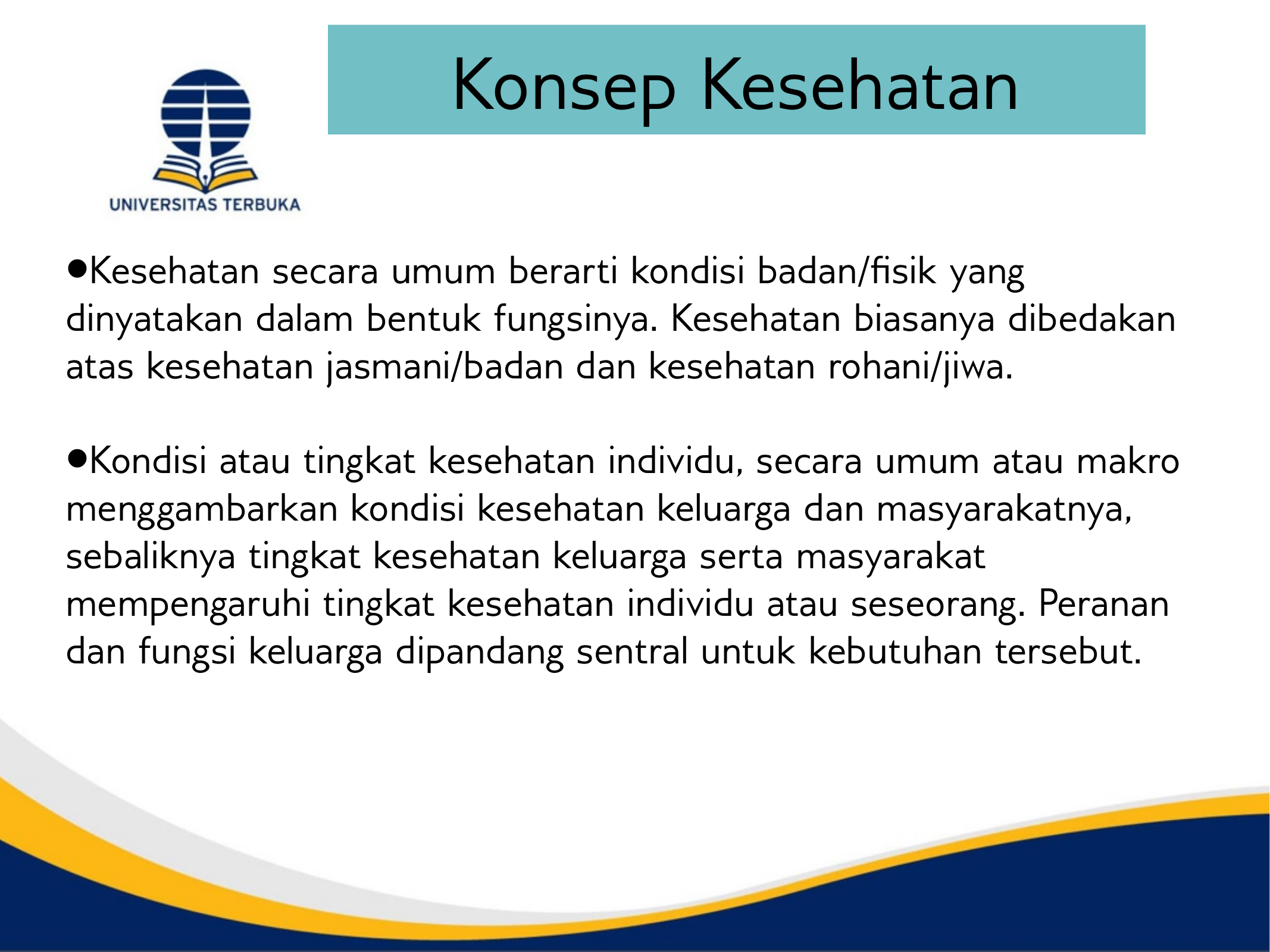

# Konsep Kesehatan
Kesehatan secara umum berarti kondisi badan/fisik yang dinyatakan dalam bentuk fungsinya. Kesehatan biasanya dibedakan atas kesehatan jasmani/badan dan kesehatan rohani/jiwa.
Kondisi atau tingkat kesehatan individu, secara umum atau makro menggambarkan kondisi kesehatan keluarga dan masyarakatnya, sebaliknya tingkat kesehatan keluarga serta masyarakat mempengaruhi tingkat kesehatan individu atau seseorang. Peranan dan fungsi keluarga dipandang sentral untuk kebutuhan tersebut.